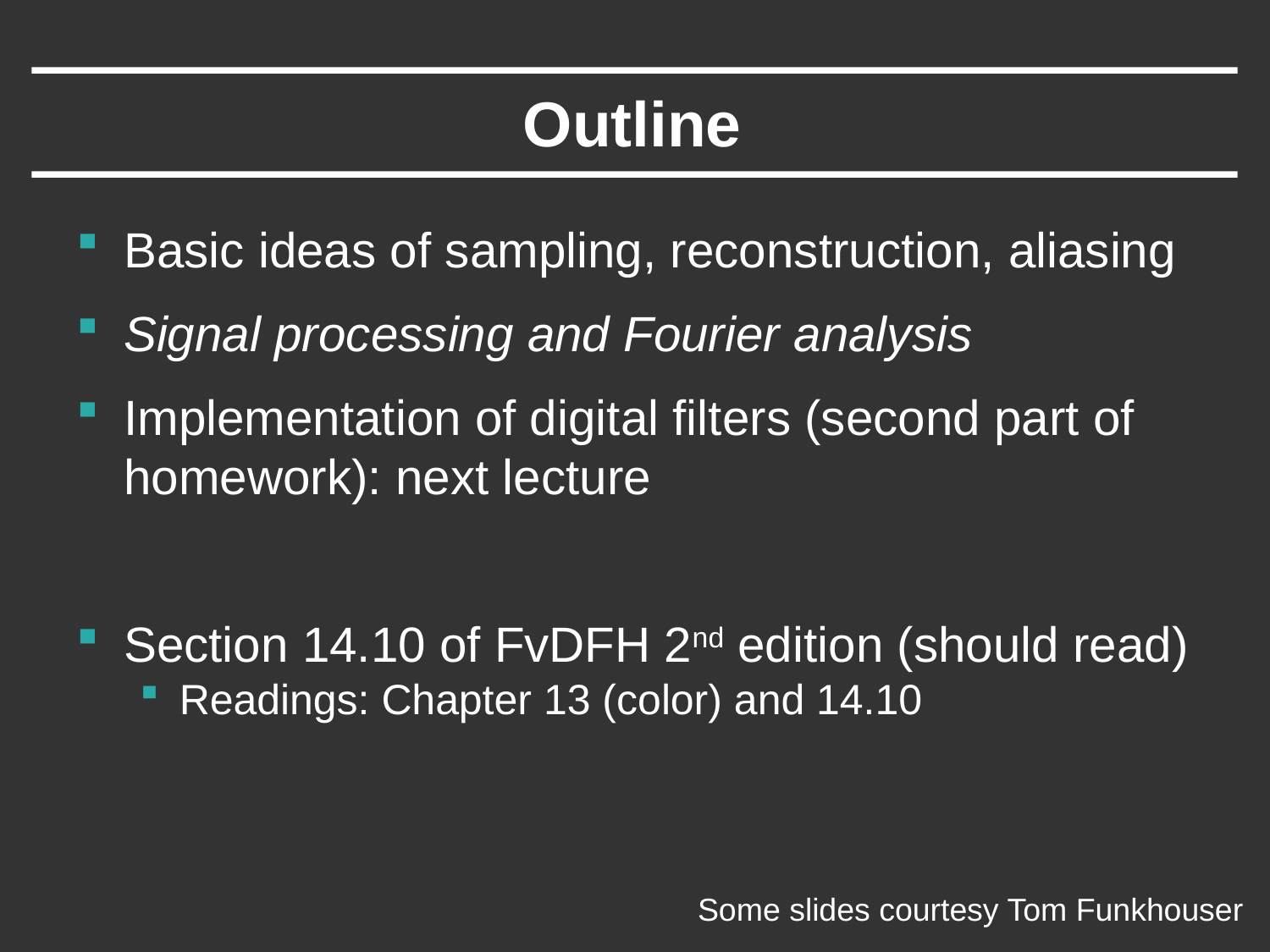

# Outline
Basic ideas of sampling, reconstruction, aliasing
Signal processing and Fourier analysis
Implementation of digital filters (second part of homework): next lecture

Section 14.10 of FvDFH 2nd edition (should read)
Readings: Chapter 13 (color) and 14.10

Some slides courtesy Tom Funkhouser